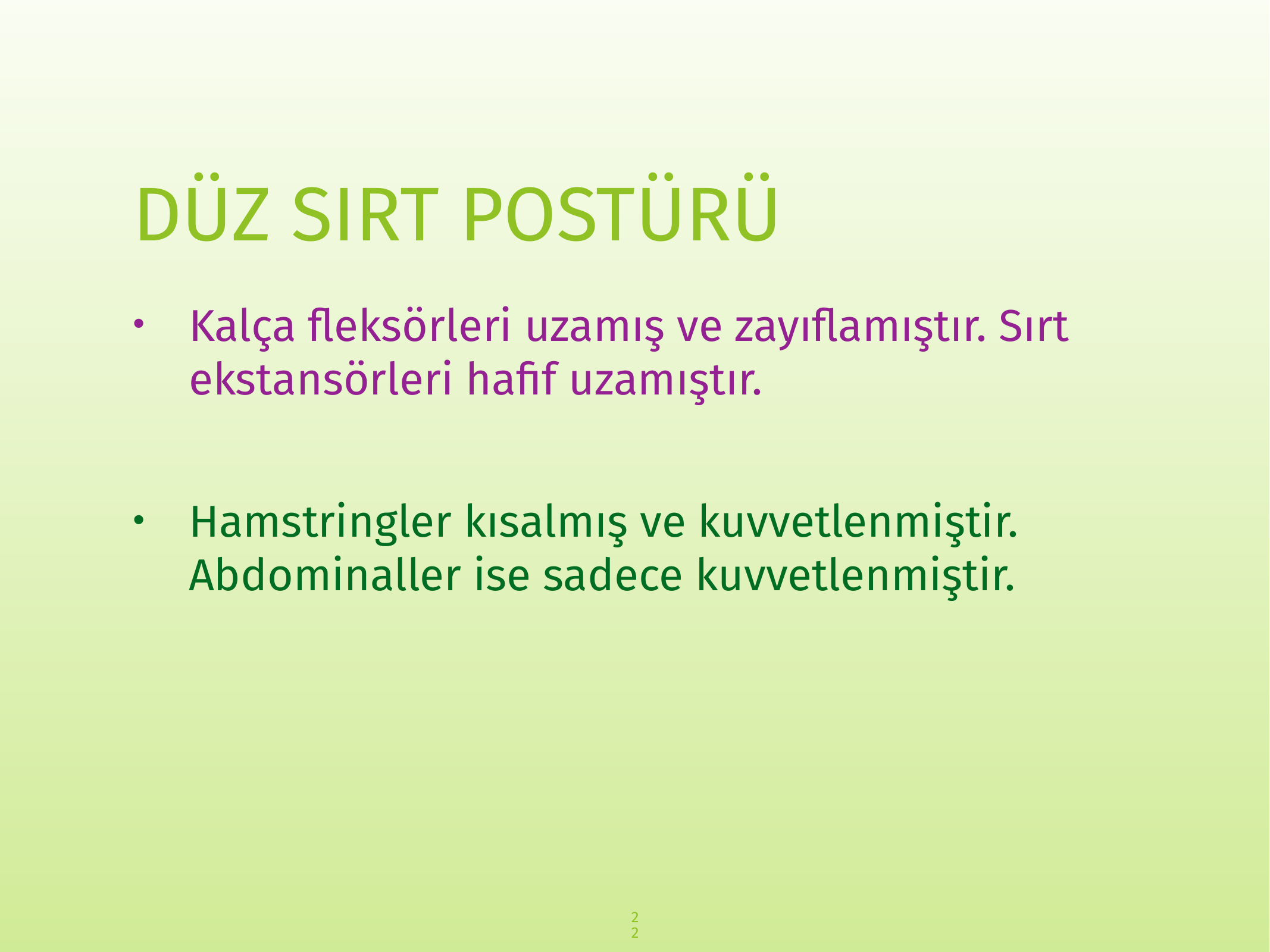

# DÜZ SIRT POSTÜRÜ
Kalça fleksörleri uzamış ve zayıflamıştır. Sırt ekstansörleri hafif uzamıştır.

Hamstringler kısalmış ve kuvvetlenmiştir. Abdominaller ise sadece kuvvetlenmiştir.
22